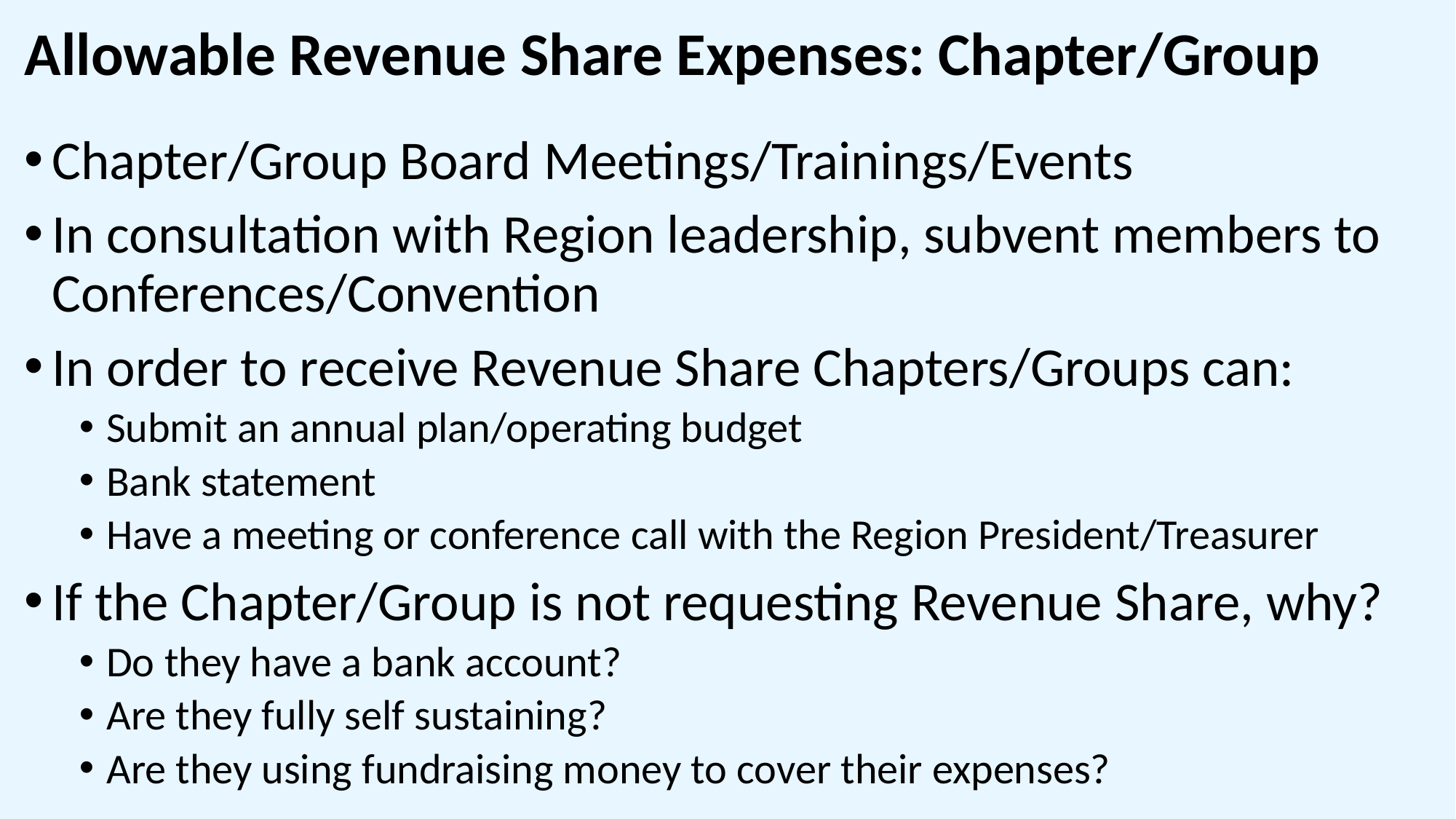

# Allowable Revenue Share Expenses: Chapter/Group
Chapter/Group Board Meetings/Trainings/Events
In consultation with Region leadership, subvent members to Conferences/Convention
In order to receive Revenue Share Chapters/Groups can:
Submit an annual plan/operating budget
Bank statement
Have a meeting or conference call with the Region President/Treasurer
If the Chapter/Group is not requesting Revenue Share, why?
Do they have a bank account?
Are they fully self sustaining?
Are they using fundraising money to cover their expenses?